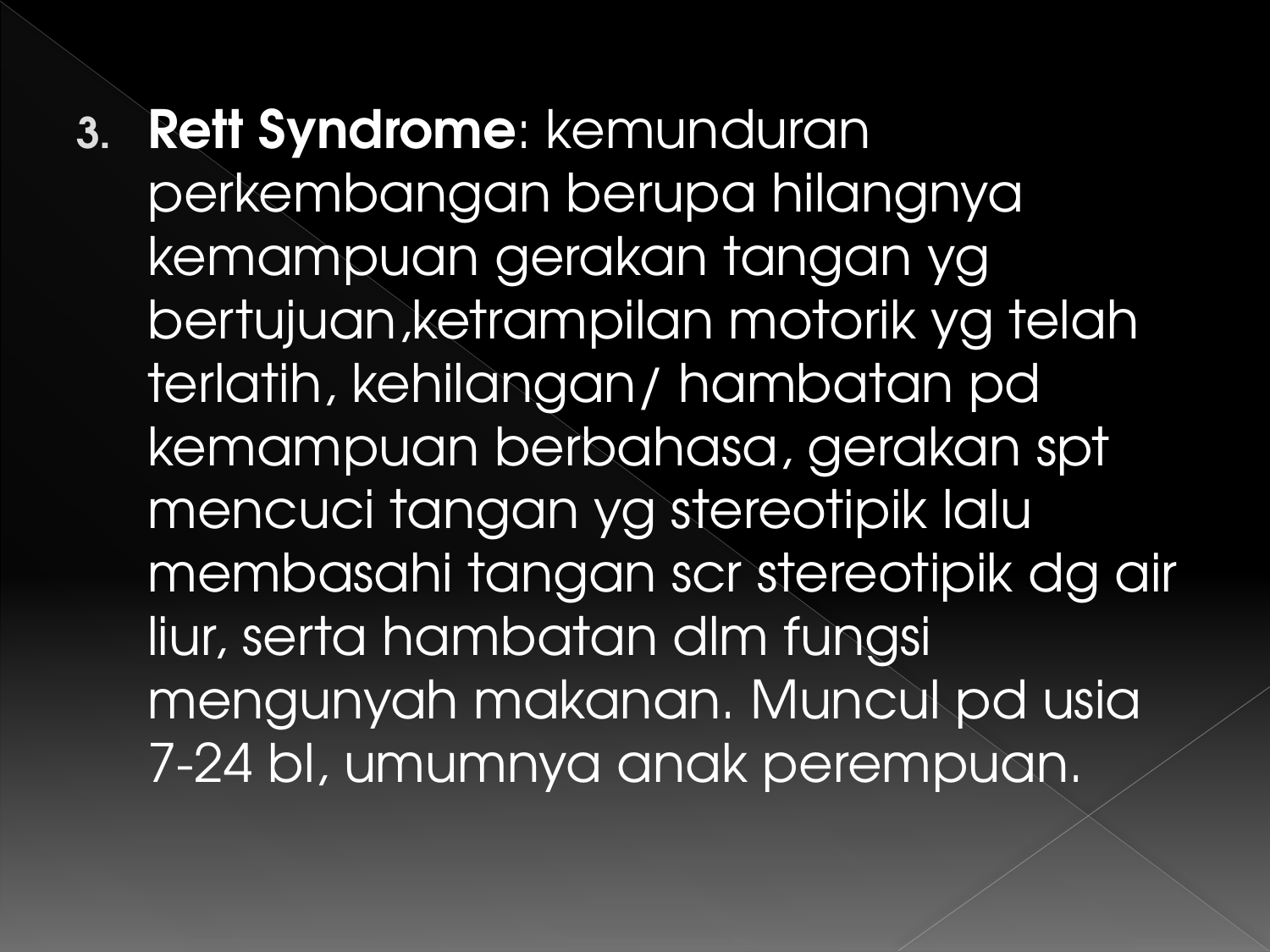

Rett Syndrome: kemunduran perkembangan berupa hilangnya kemampuan gerakan tangan yg bertujuan,ketrampilan motorik yg telah terlatih, kehilangan/ hambatan pd kemampuan berbahasa, gerakan spt mencuci tangan yg stereotipik lalu membasahi tangan scr stereotipik dg air liur, serta hambatan dlm fungsi mengunyah makanan. Muncul pd usia 7-24 bl, umumnya anak perempuan.